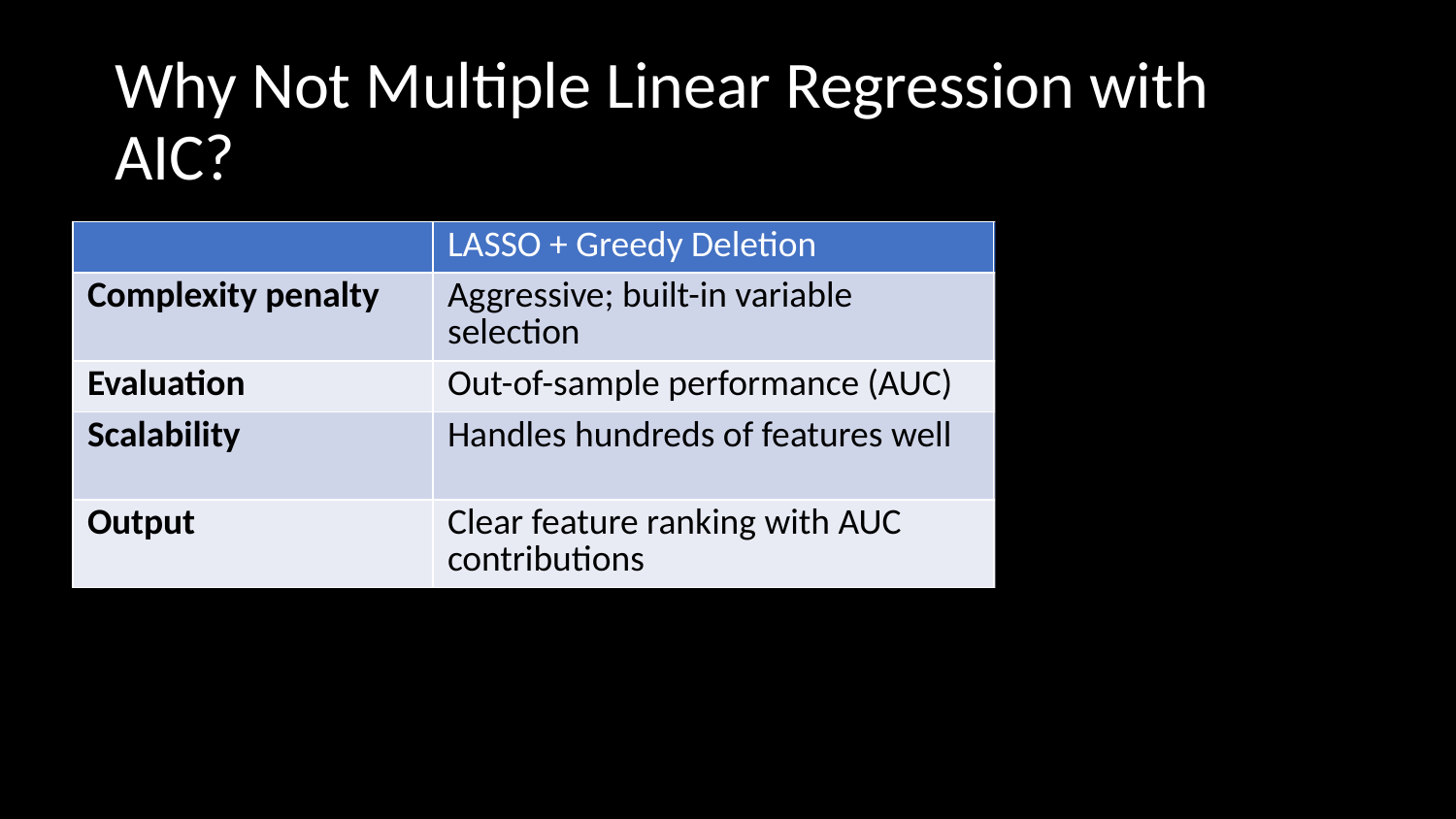

# Why Not Multiple Linear Regression with AIC?

|  | LASSO + Greedy Deletion | MLR with AIC |
| --- | --- | --- |
| Complexity penalty | Aggressive; built-in variable selection | Penalizes complexity, but less aggressively |
| Evaluation | Out-of-sample performance (AUC) | In-sample fit |
| Scalability | Handles hundreds of features well | Combinatorial explosion with many features |
| Output | Clear feature ranking with AUC contributions | AIC values across candidate models |